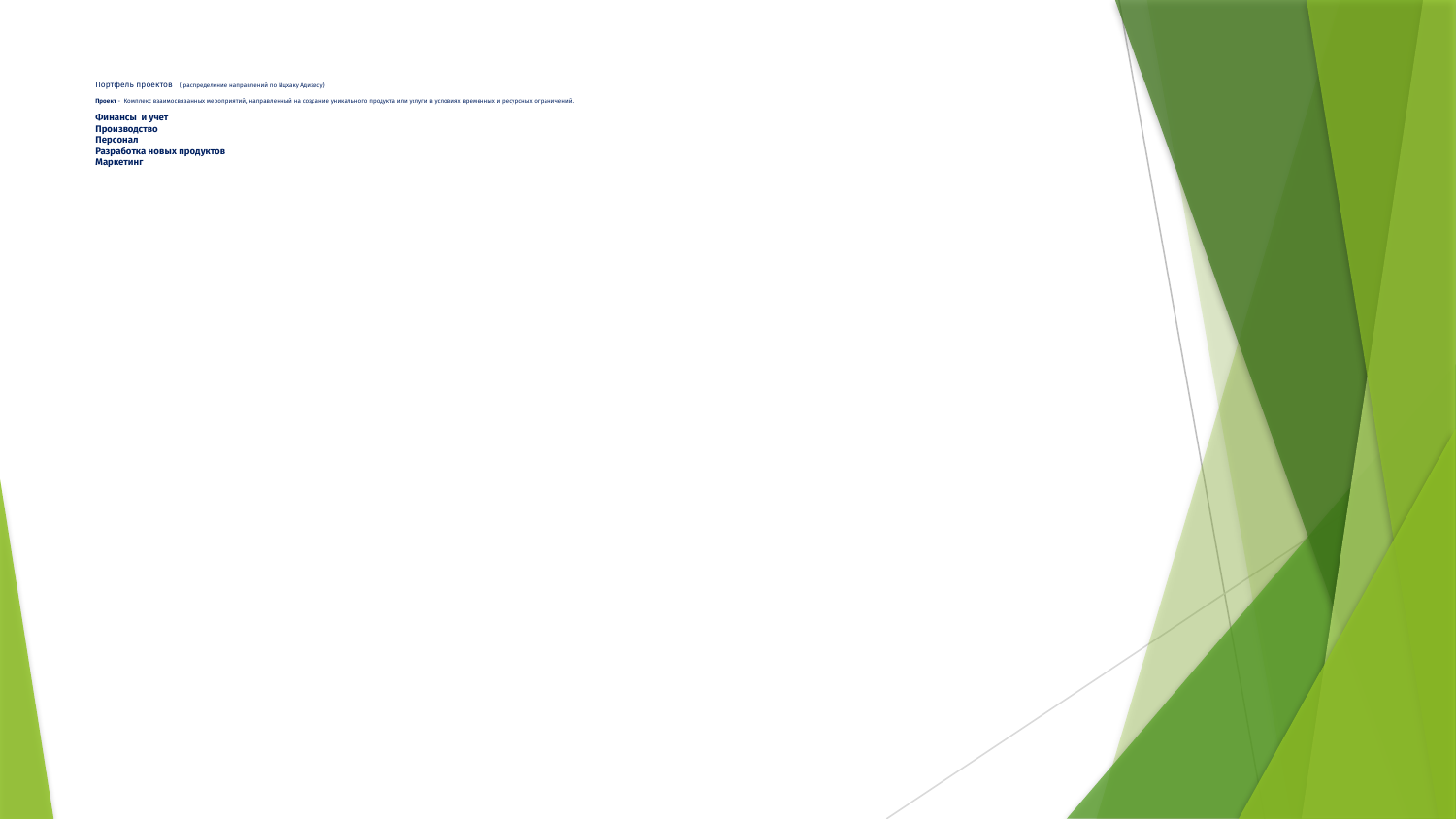

# Портфель проектов   ( распределение направлений по Ицхаку Адизесу) Проект -  Комплекс взаимосвязанных мероприятий, направленный на создание уникального продукта или услуги в условиях временных и ресурсных ограничений. Финансы  и учет Производство Персонал Разработка новых продуктов Маркетинг